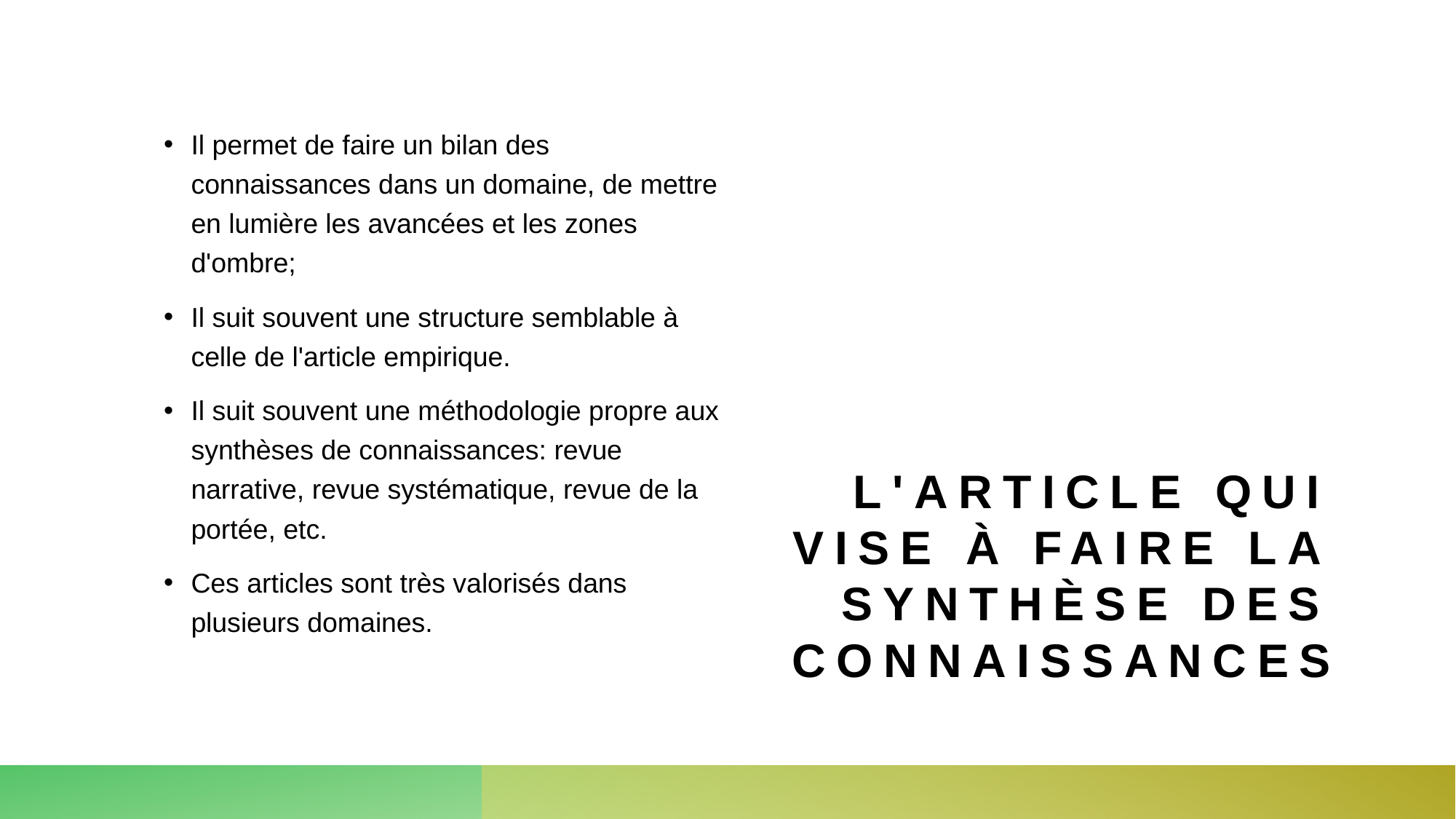

Il permet de faire un bilan des connaissances dans un domaine, de mettre en lumière les avancées et les zones d'ombre;
Il suit souvent une structure semblable à celle de l'article empirique.
Il suit souvent une méthodologie propre aux synthèses de connaissances: revue narrative, revue systématique, revue de la portée, etc.
Ces articles sont très valorisés dans plusieurs domaines.
# L'article qui vise à faire la synthèse des connaissances